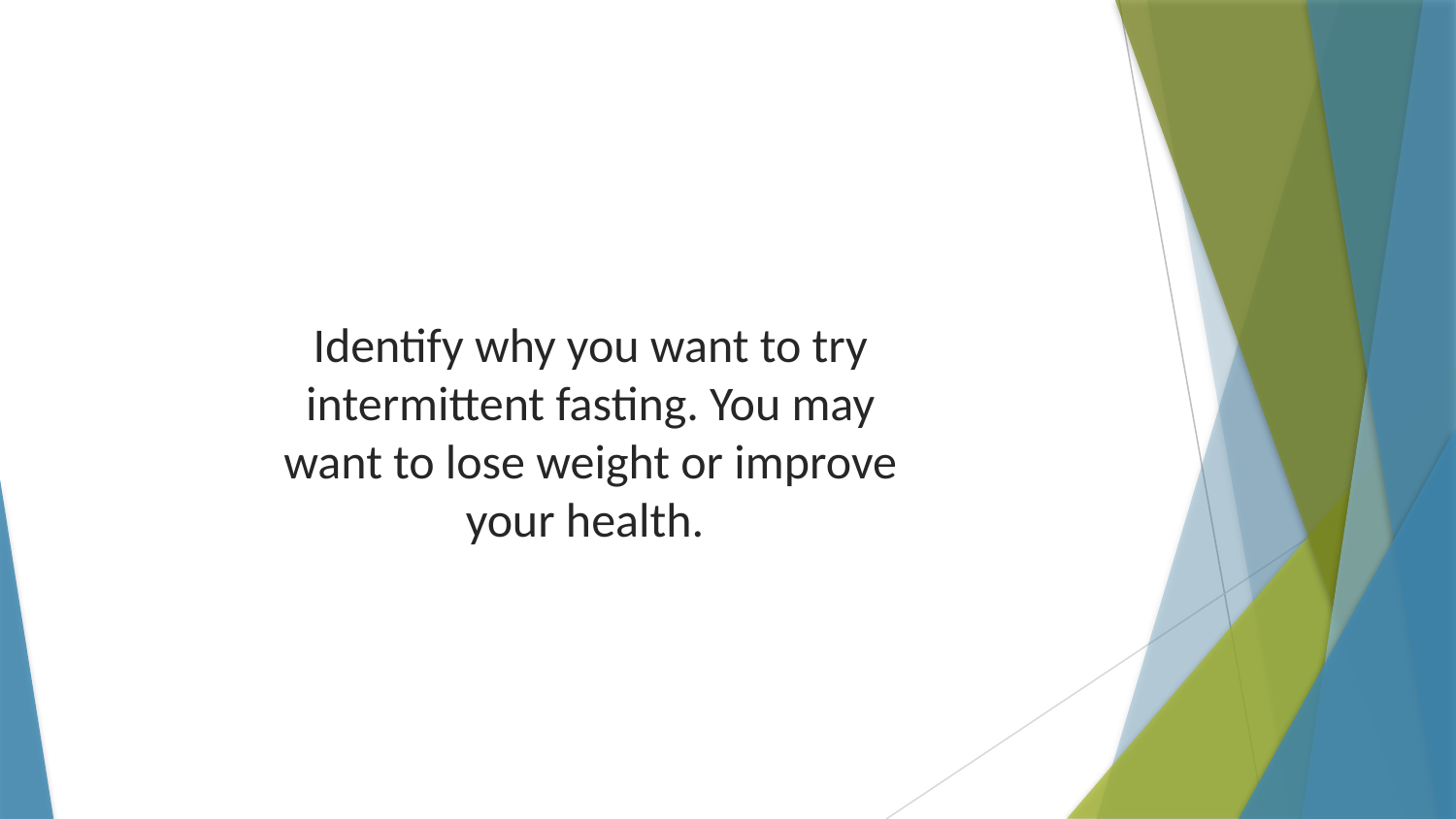

Identify why you want to try intermittent fasting. You may want to lose weight or improve your health.